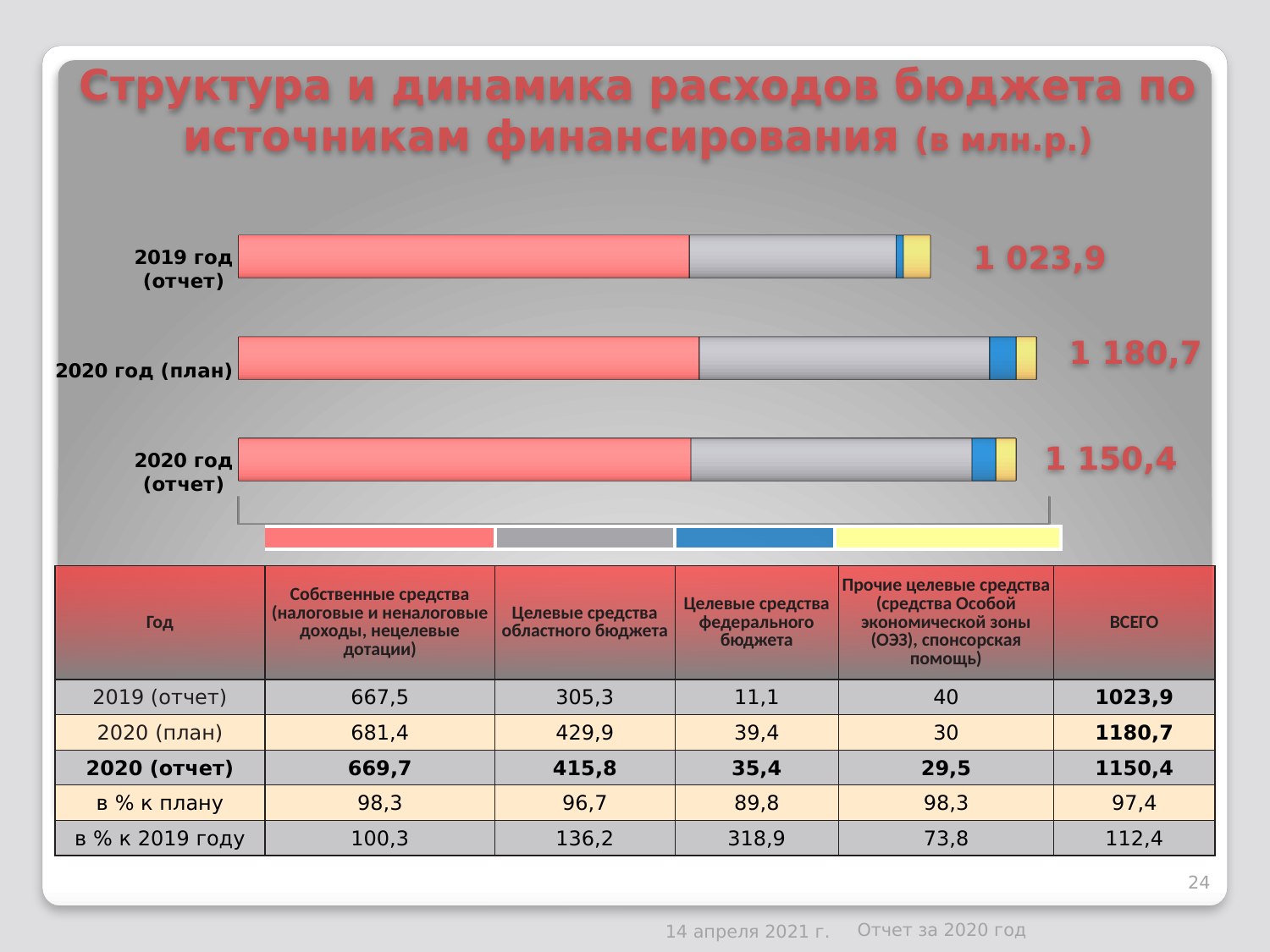

# Структура и динамика расходов бюджета по источникам финансирования (в млн.р.)

[unsupported chart]

1 023,9
1 180,7
1 150,4
|  |  |  |  |
| --- | --- | --- | --- |
| Год | Собственные средства (налоговые и неналоговые доходы, нецелевые дотации) | Целевые средства областного бюджета | Целевые средства федерального бюджета | Прочие целевые средства (средства Особой экономической зоны (ОЭЗ), спонсорская помощь) | ВСЕГО |
| --- | --- | --- | --- | --- | --- |
| 2019 (отчет) | 667,5 | 305,3 | 11,1 | 40 | 1023,9 |
| 2020 (план) | 681,4 | 429,9 | 39,4 | 30 | 1180,7 |
| 2020 (отчет) | 669,7 | 415,8 | 35,4 | 29,5 | 1150,4 |
| в % к плану | 98,3 | 96,7 | 89,8 | 98,3 | 97,4 |
| в % к 2019 году | 100,3 | 136,2 | 318,9 | 73,8 | 112,4 |
24
Отчет за 2020 год
14 апреля 2021 г.